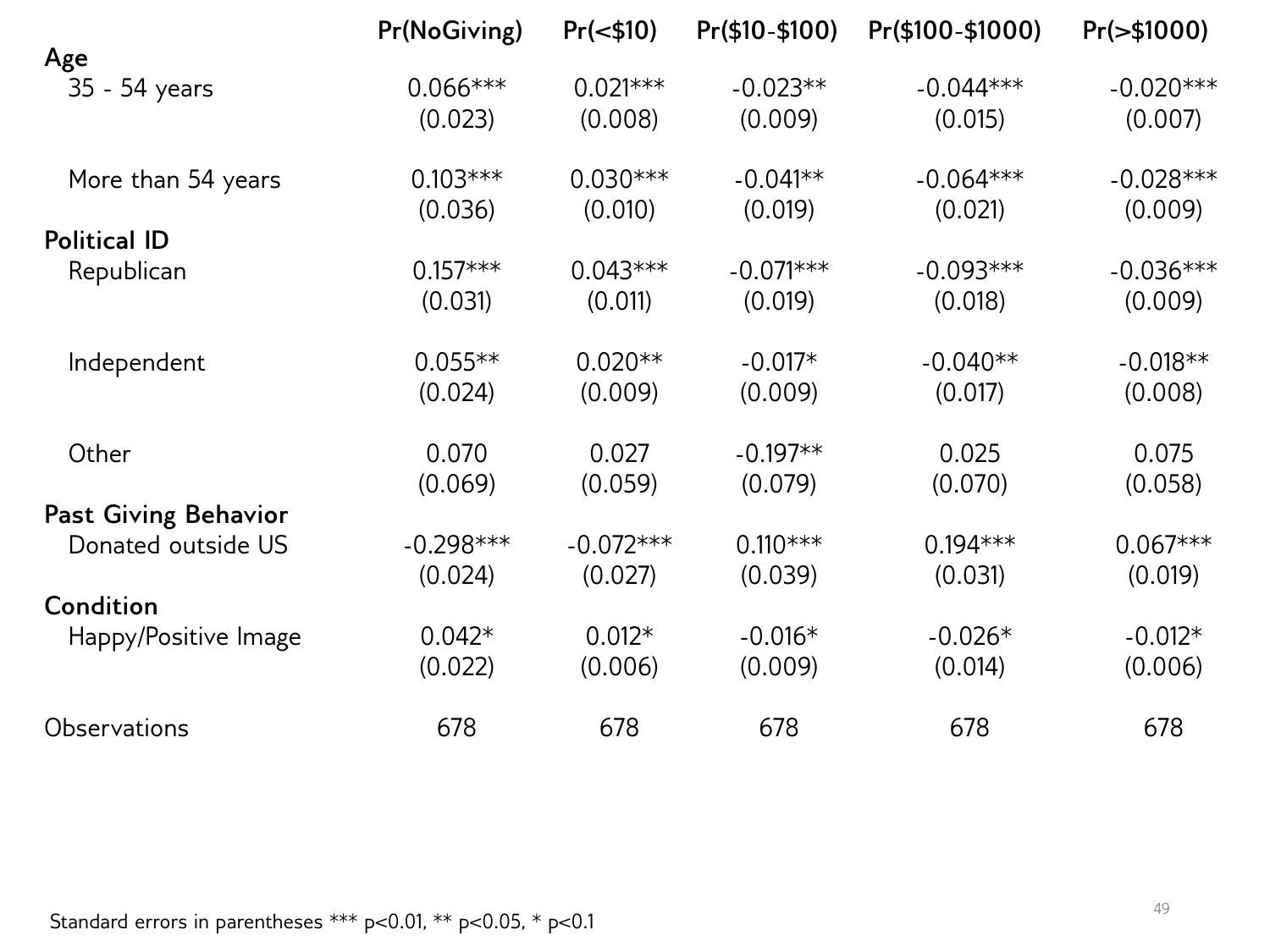

|  | Pr(NoGiving) | Pr(<$10) | Pr($10-$100) | Pr($100-$1000) | Pr(>$1000) |
| --- | --- | --- | --- | --- | --- |
| Age |  |  |  |  |  |
| --- | --- | --- | --- | --- | --- |
| 35 - 54 years | 0.066\*\*\* | 0.021\*\*\* | -0.023\*\* | -0.044\*\*\* | -0.020\*\*\* |
|  | (0.023) | (0.008) | (0.009) | (0.015) | (0.007) |
| More than 54 years | 0.103\*\*\* | 0.030\*\*\* | -0.041\*\* | -0.064\*\*\* | -0.028\*\*\* |
|  | (0.036) | (0.010) | (0.019) | (0.021) | (0.009) |
| Political ID |  |  |  |  |  |
| Republican | 0.157\*\*\* | 0.043\*\*\* | -0.071\*\*\* | -0.093\*\*\* | -0.036\*\*\* |
|  | (0.031) | (0.011) | (0.019) | (0.018) | (0.009) |
| Independent | 0.055\*\* | 0.020\*\* | -0.017\* | -0.040\*\* | -0.018\*\* |
|  | (0.024) | (0.009) | (0.009) | (0.017) | (0.008) |
| Other | 0.070 | 0.027 | -0.197\*\* | 0.025 | 0.075 |
|  | (0.069) | (0.059) | (0.079) | (0.070) | (0.058) |
| Past Giving Behavior |  |  |  |  |  |
| Donated outside US | -0.298\*\*\* | -0.072\*\*\* | 0.110\*\*\* | 0.194\*\*\* | 0.067\*\*\* |
|  | (0.024) | (0.027) | (0.039) | (0.031) | (0.019) |
| Condition |  |  |  |  |  |
| Happy/Positive Image | 0.042\* | 0.012\* | -0.016\* | -0.026\* | -0.012\* |
|  | (0.022) | (0.006) | (0.009) | (0.014) | (0.006) |
|  |  |  |  |  |  |
| Observations | 678 | 678 | 678 | 678 | 678 |
49
Standard errors in parentheses *** p<0.01, ** p<0.05, * p<0.1